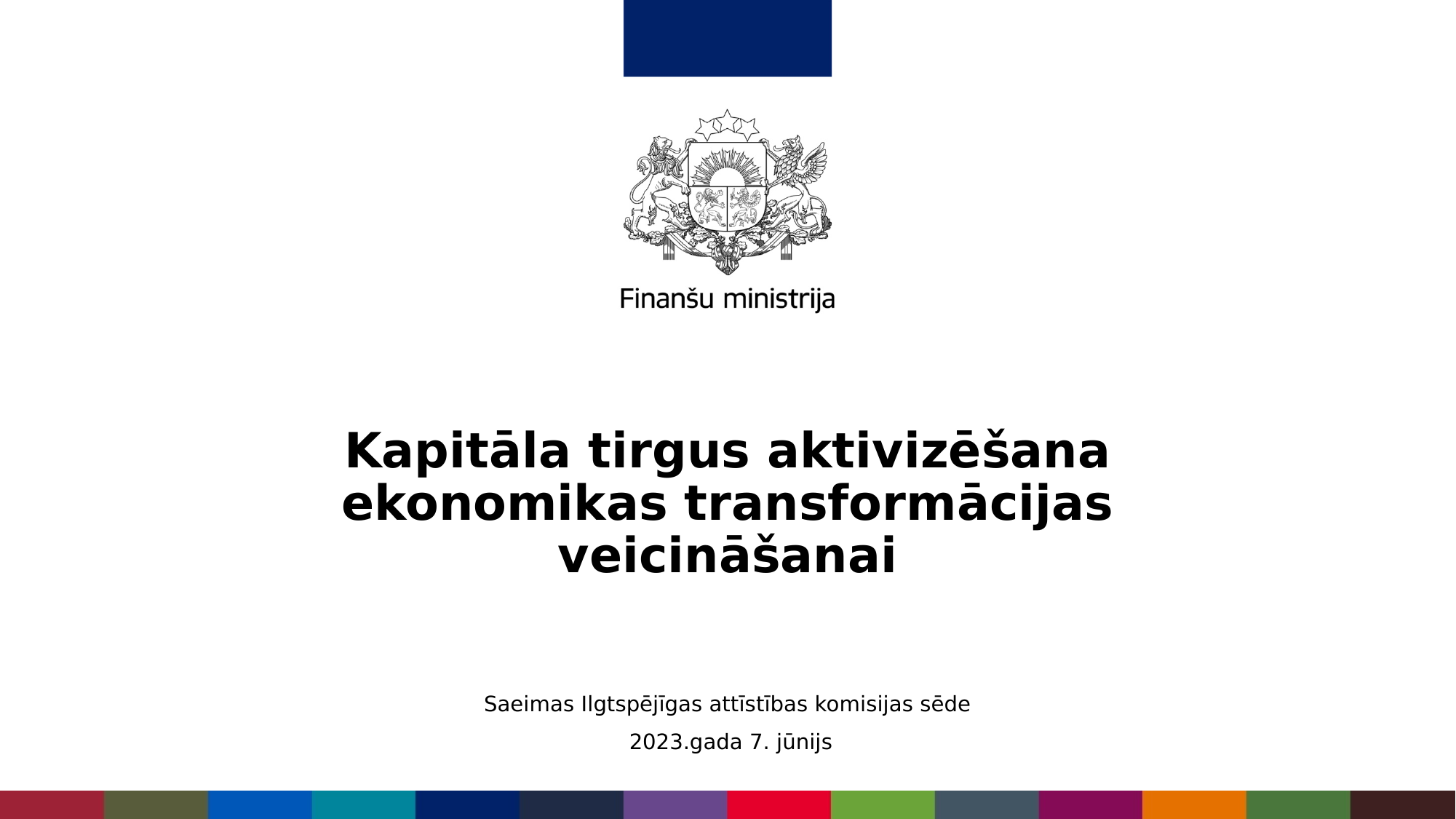

# Kapitāla tirgus aktivizēšana ekonomikas transformācijas veicināšanai
Saeimas Ilgtspējīgas attīstības komisijas sēde
 2023.gada 7. jūnijs